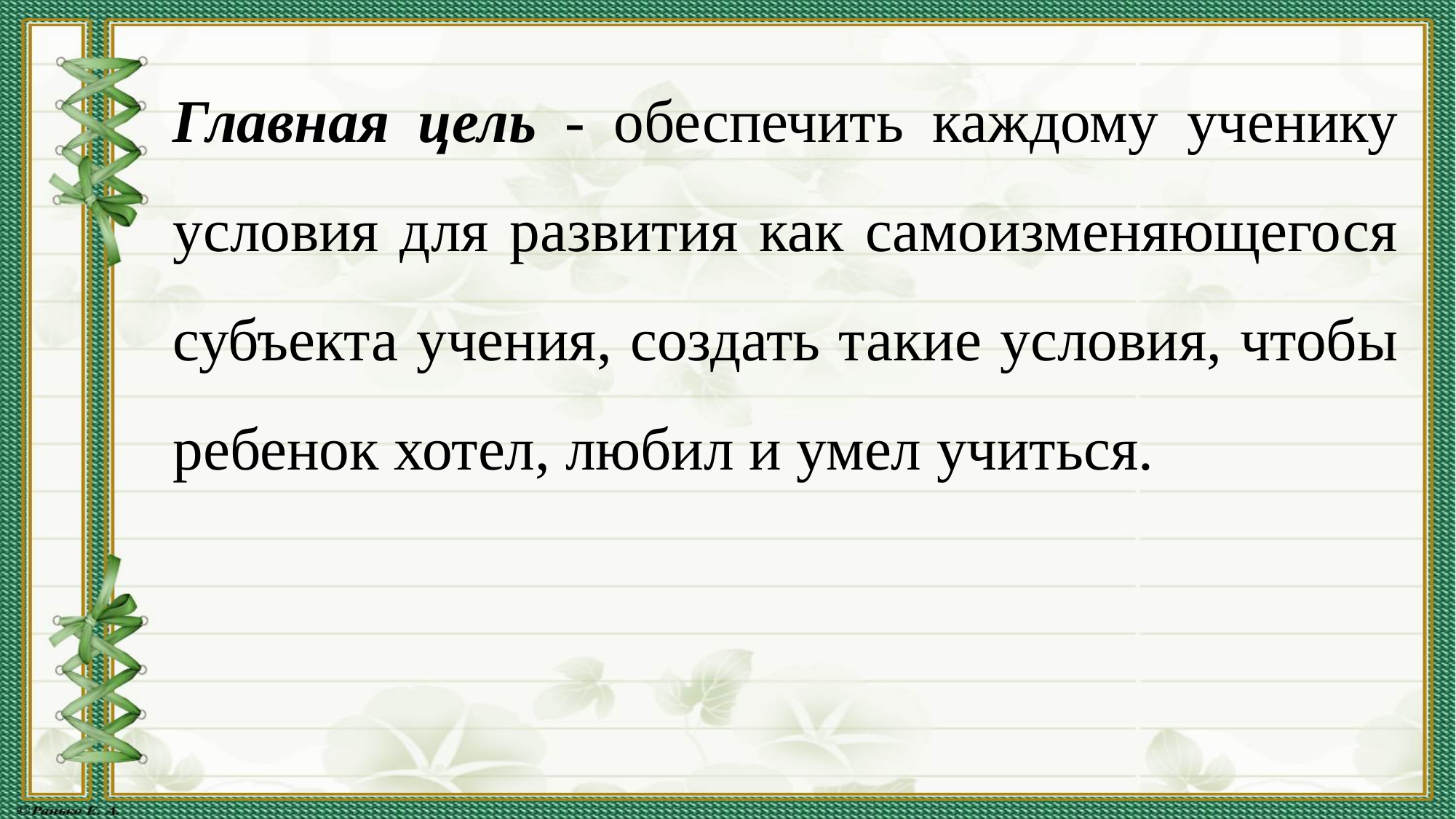

Главная цель - обеспечить каждому ученику условия для развития как самоизменяющегося субъекта учения, создать такие условия, чтобы ребенок хотел, любил и умел учиться.